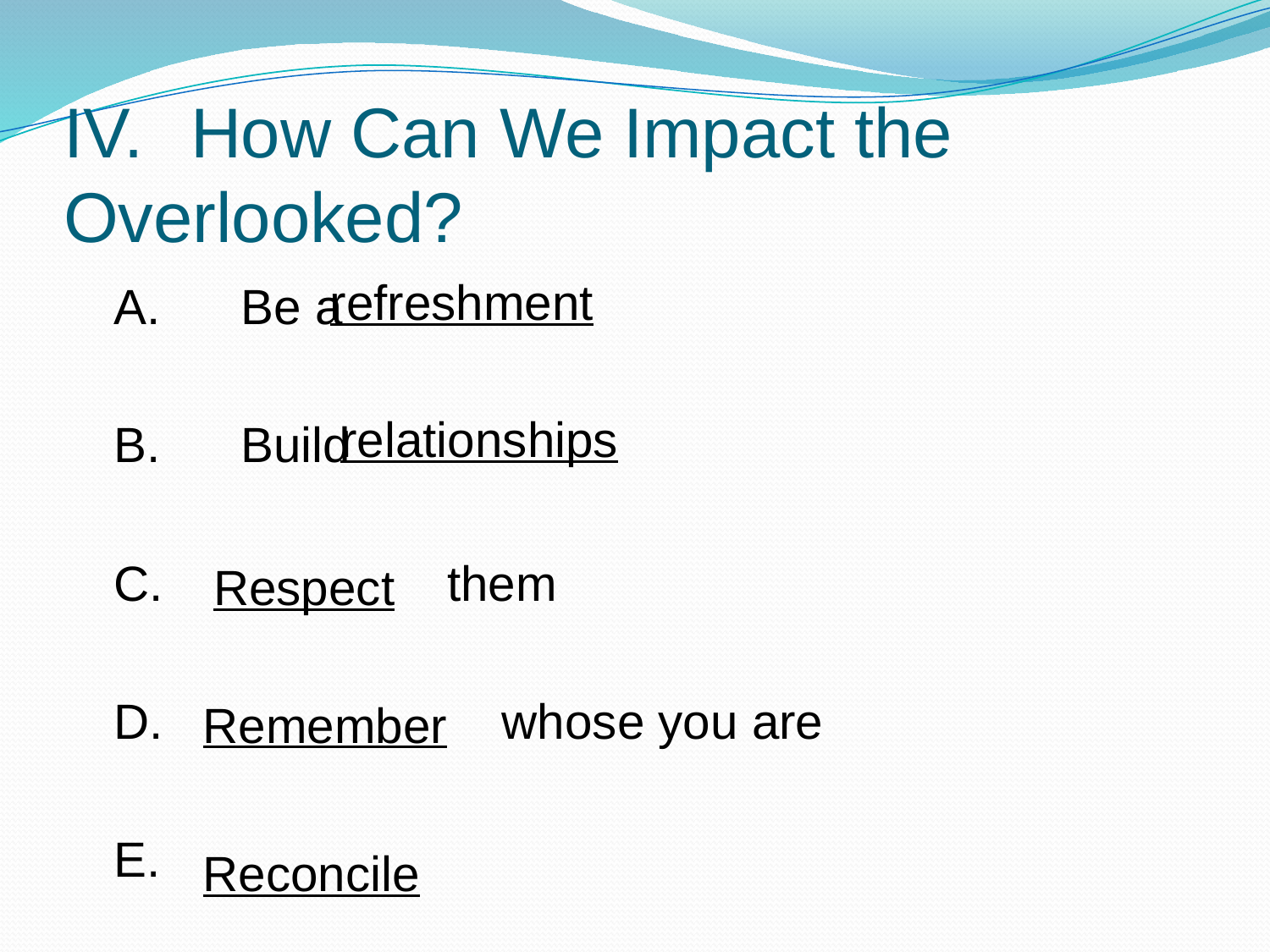

# IV.	How Can We Impact the Overlooked?
refreshment

	A.	Be a

	B.	Build

	C.	               them

	D.	                   whose you are

	E.

relationships
Respect
Remember
Reconcile